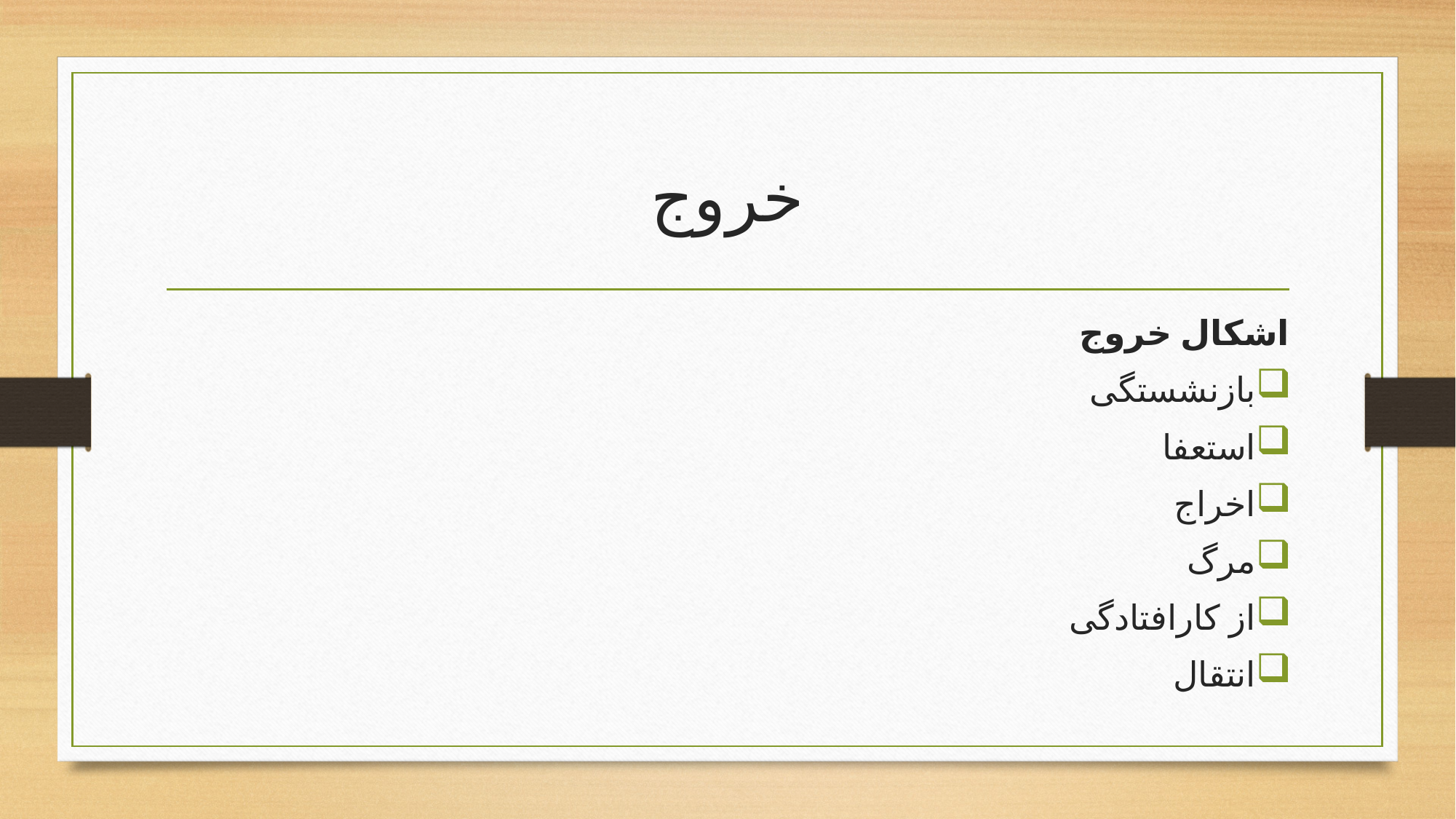

# خروج
اشکال خروج
بازنشستگی
استعفا
اخراج
مرگ
از کارافتادگی
انتقال